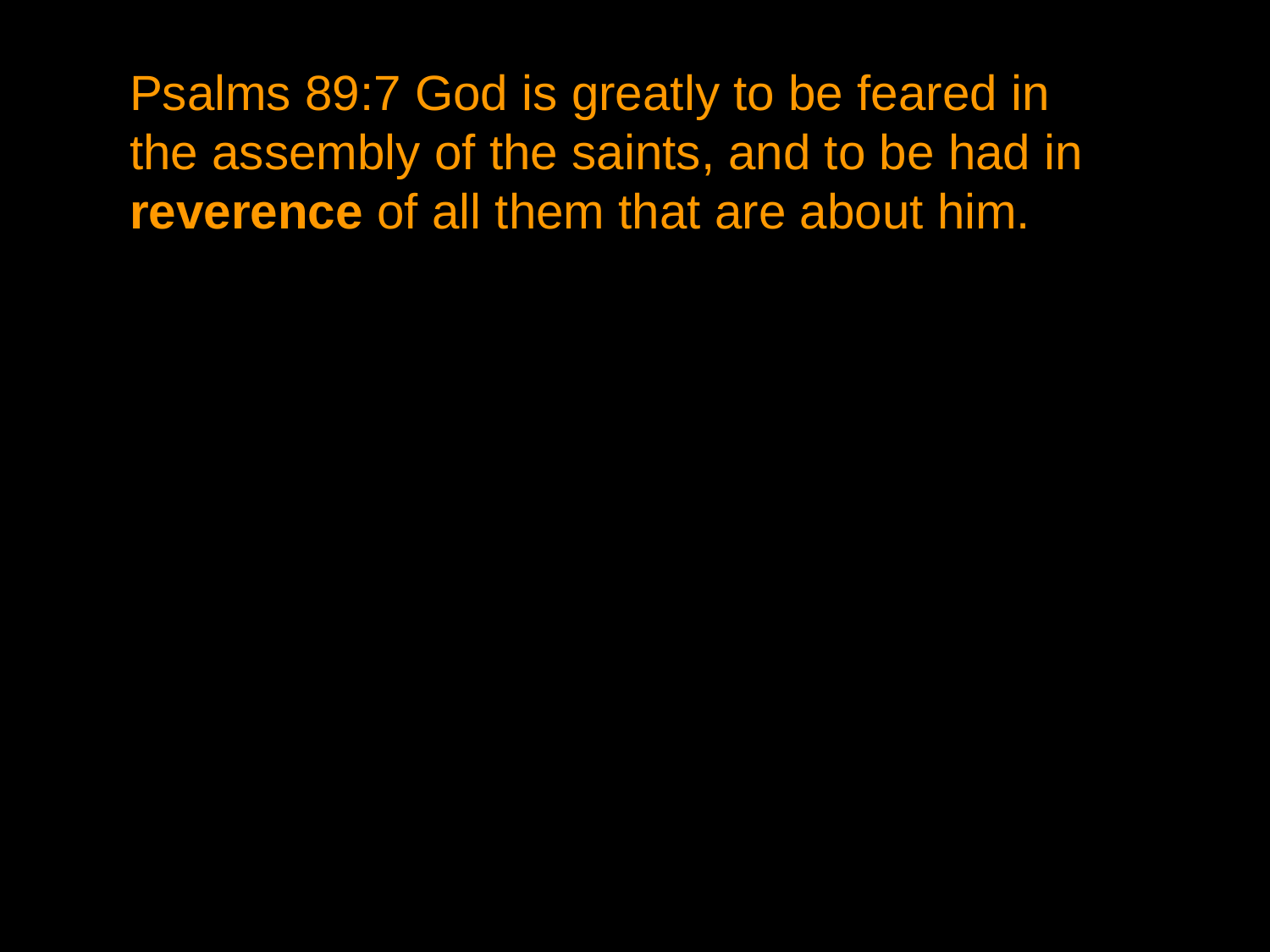

Psalms 89:7 God is greatly to be feared in
the assembly of the saints, and to be had in
reverence of all them that are about him.